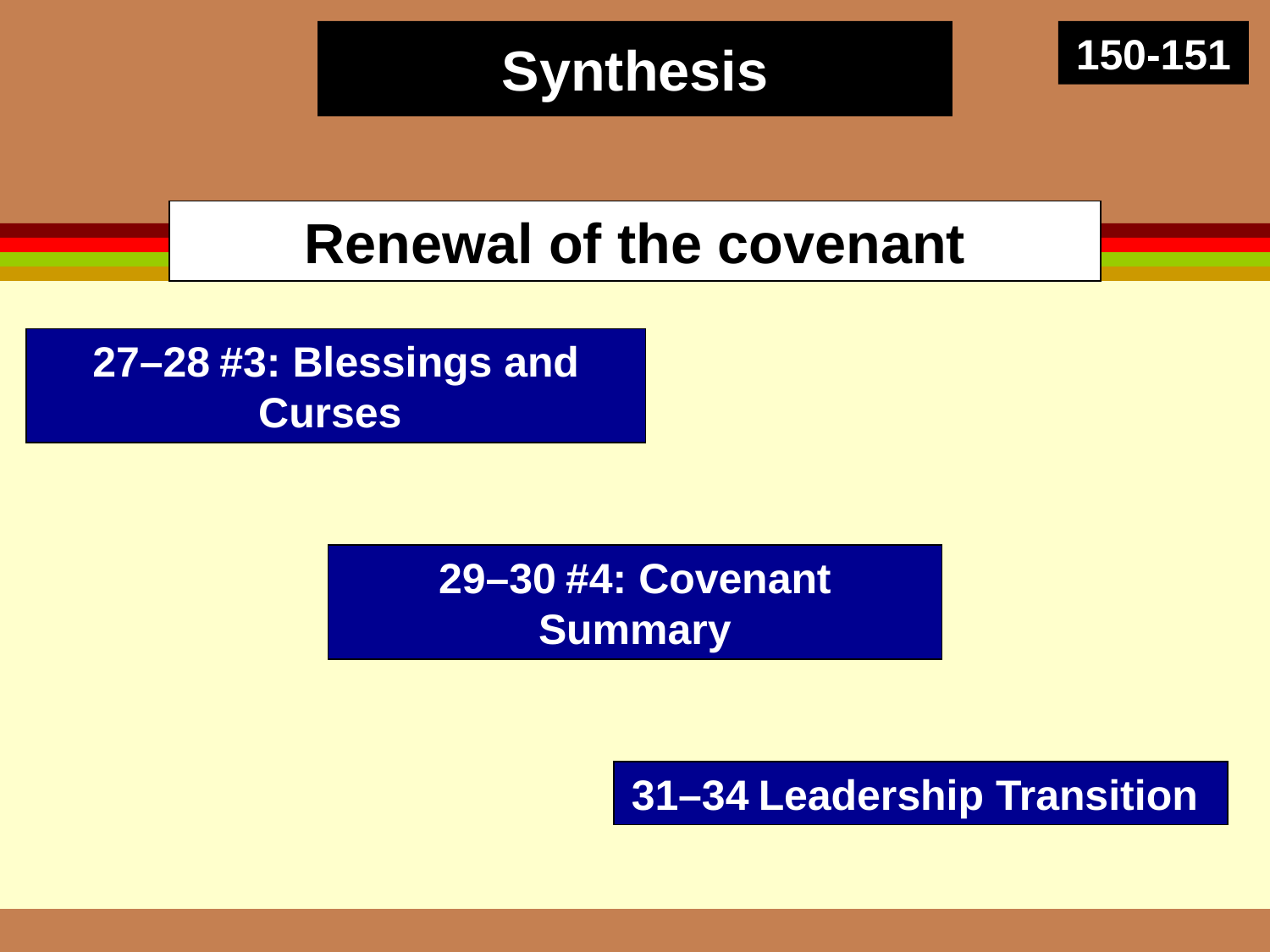

# Synthesis
150-151
Renewal of the covenant
27–28	#3: Blessings and Curses
29–30	#4: Covenant Summary
31–34	Leadership Transition